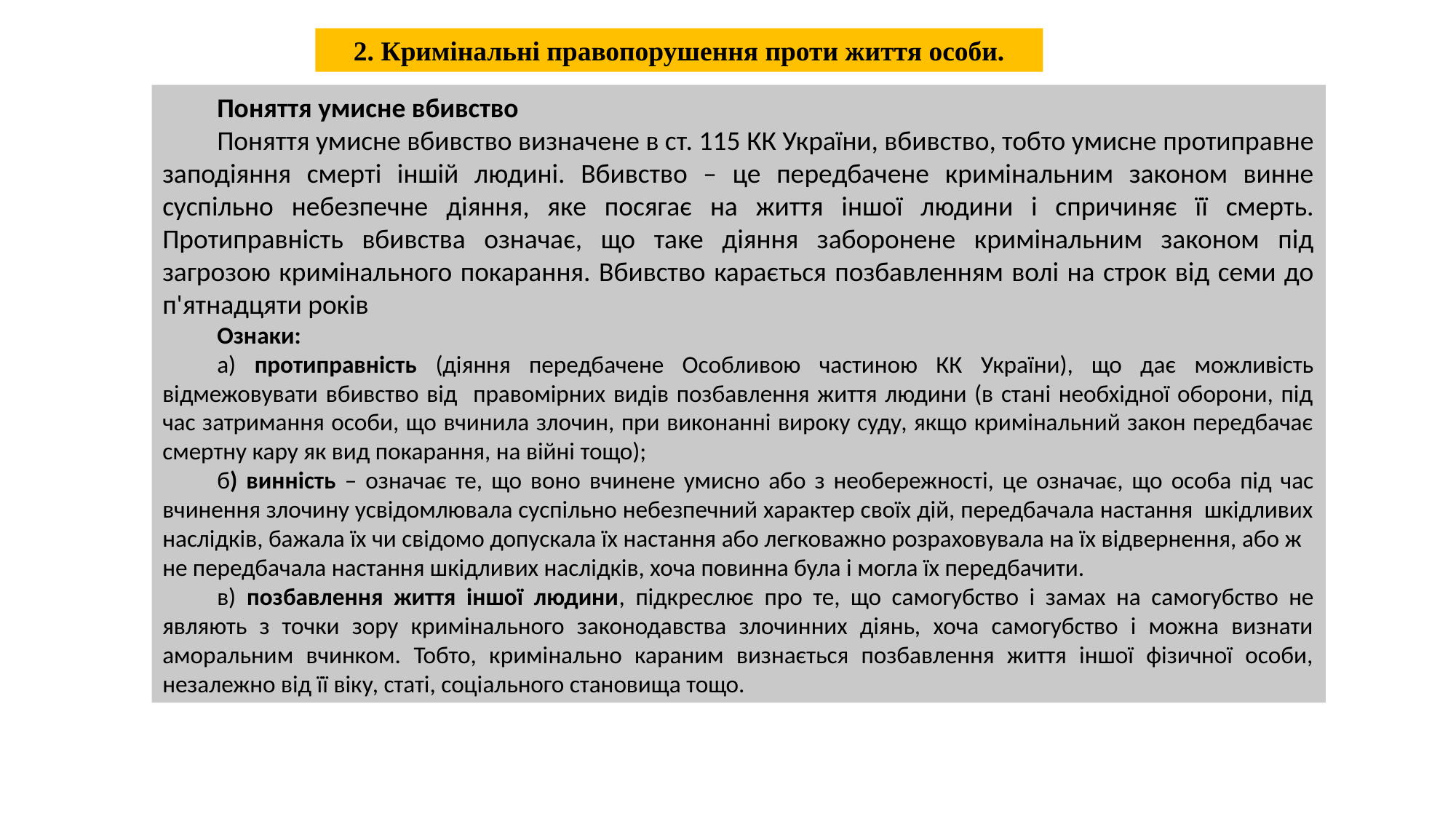

2. Кримінальні правопорушення проти життя особи.
Поняття умисне вбивство
Поняття умисне вбивство визначене в ст. 115 КК України, вбивство, тобто умисне протиправне заподіяння смерті іншій людині. Вбивство – це передбачене кримінальним законом винне суспільно небезпечне діяння, яке посягає на життя іншої людини і спричиняє її смерть. Протиправність вбивства означає, що таке діяння заборонене кримінальним законом під загрозою кримінального покарання. Вбивство карається позбавленням волі на строк від семи до п'ятнадцяти років
Ознаки:
а) протиправність (діяння передбачене Особливою частиною КК України), що дає можливість відмежовувати вбивство від  правомірних видів позбавлення життя людини (в стані необхідної оборони, під час затримання особи, що вчинила злочин, при виконанні вироку суду, якщо кримінальний закон передбачає смертну кару як вид покарання, на війні тощо);
б) винність – означає те, що воно вчинене умисно або з необережності, це означає, що особа під час вчинення злочину усвідомлювала суспільно небезпечний характер своїх дій, передбачала настання  шкідливих наслідків, бажала їх чи свідомо допускала їх настання або легковажно розраховувала на їх відвернення, або ж   не передбачала настання шкідливих наслідків, хоча повинна була і могла їх передбачити.
в) позбавлення життя іншої людини, підкреслює про те, що самогубство і замах на самогубство не являють з точки зору кримінального законодавства злочинних діянь, хоча самогубство і можна визнати аморальним вчинком. Тобто, кримінально караним визнається позбавлення життя іншої фізичної особи, незалежно від її віку, статі, соціального становища тощо.